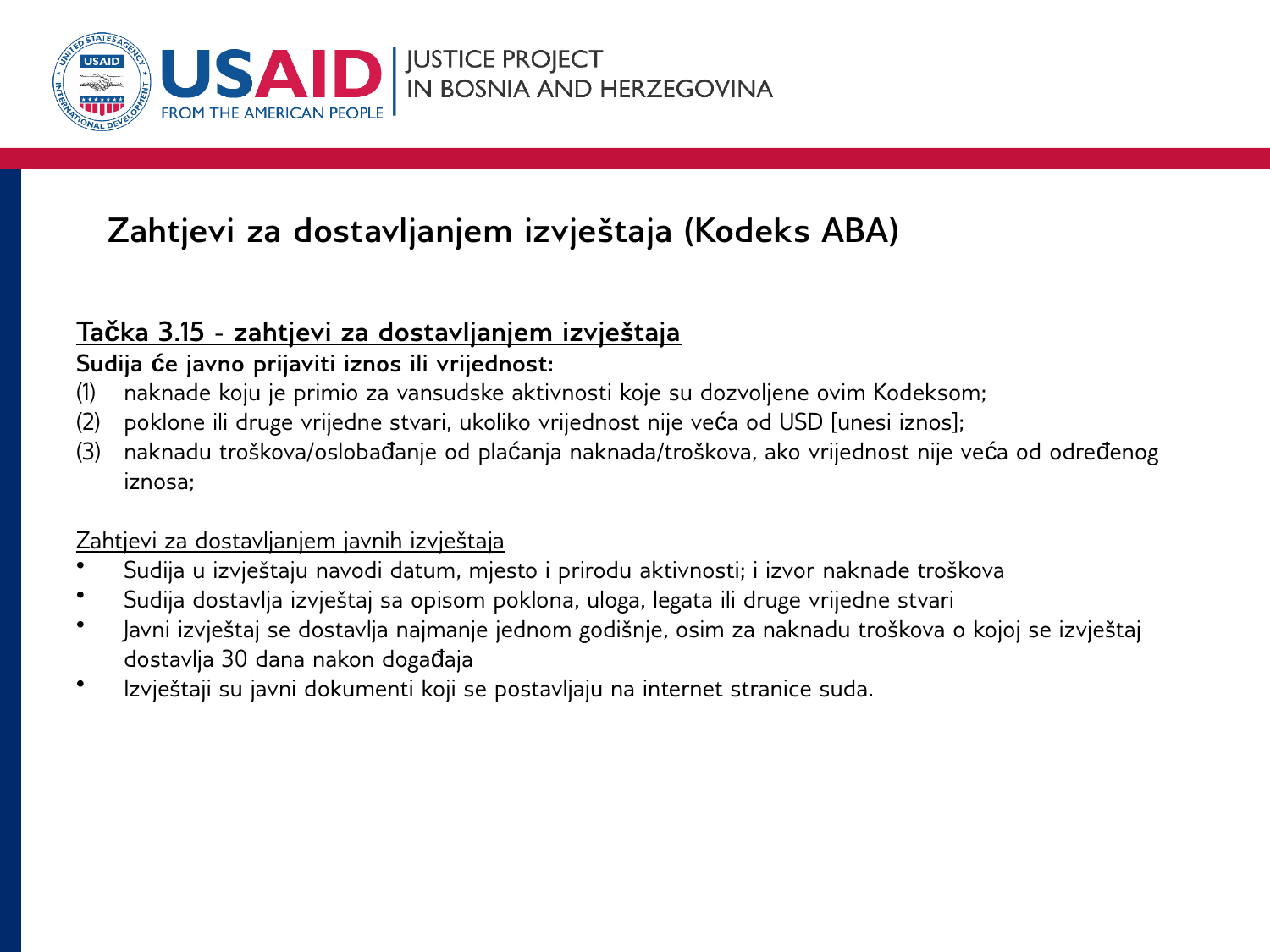

# Zahtjevi za dostavljanjem izvještaja (Kodeks ABA)
Tačka 3.15 - zahtjevi za dostavljanjem izvještaja
Sudija će javno prijaviti iznos ili vrijednost:
naknade koju je primio za vansudske aktivnosti koje su dozvoljene ovim Kodeksom;
poklone ili druge vrijedne stvari, ukoliko vrijednost nije veća od USD [unesi iznos];
naknadu troškova/oslobađanje od plaćanja naknada/troškova, ako vrijednost nije veća od određenog iznosa;

Zahtjevi za dostavljanjem javnih izvještaja
Sudija u izvještaju navodi datum, mjesto i prirodu aktivnosti; i izvor naknade troškova
Sudija dostavlja izvještaj sa opisom poklona, uloga, legata ili druge vrijedne stvari
Javni izvještaj se dostavlja najmanje jednom godišnje, osim za naknadu troškova o kojoj se izvještaj dostavlja 30 dana nakon događaja
Izvještaji su javni dokumenti koji se postavljaju na internet stranice suda.